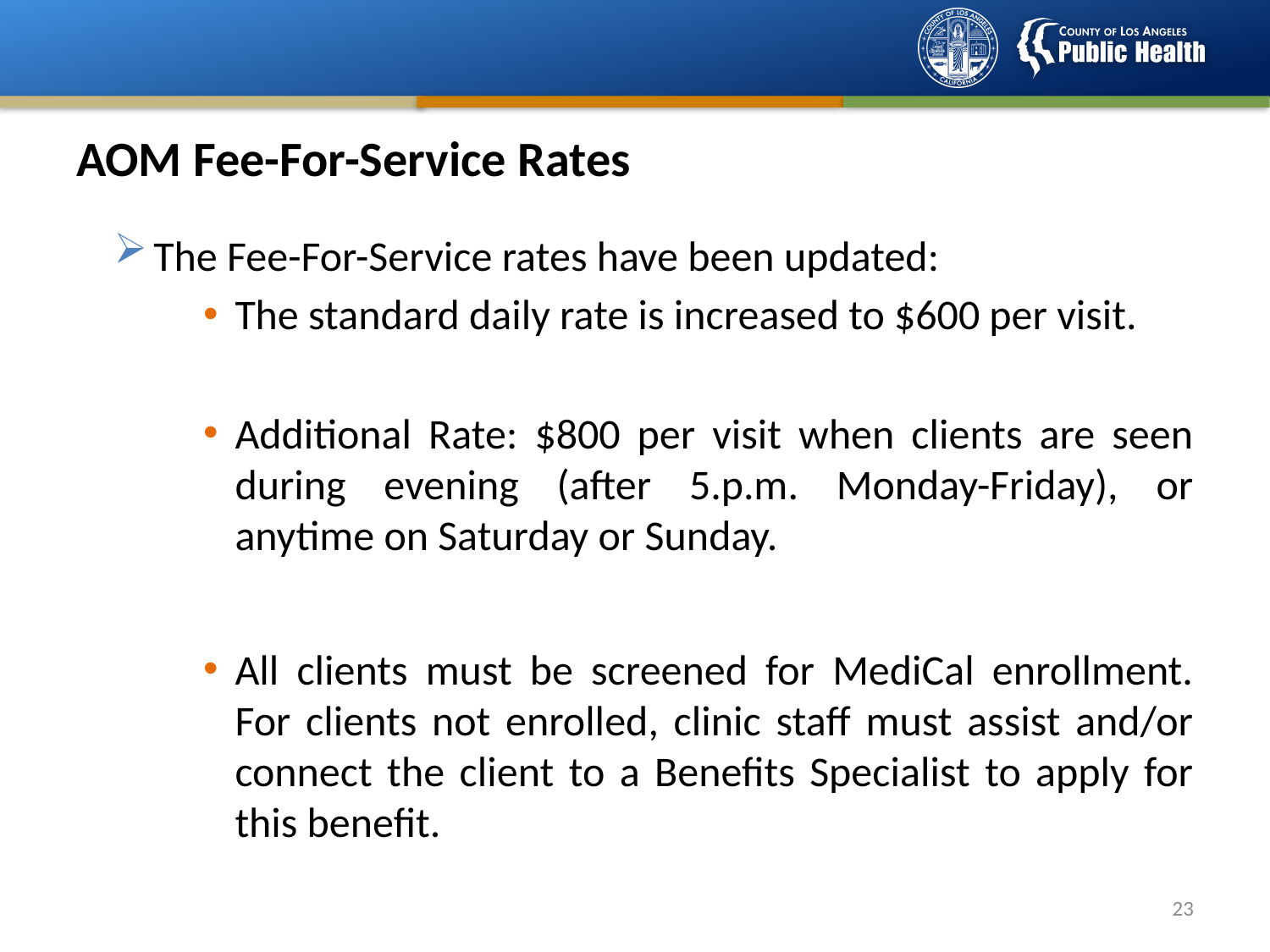

# AOM Fee-For-Service Rates
The Fee-For-Service rates have been updated:
The standard daily rate is increased to $600 per visit.

Additional Rate: $800 per visit when clients are seen during evening (after 5.p.m. Monday-Friday), or anytime on Saturday or Sunday.

All clients must be screened for MediCal enrollment. For clients not enrolled, clinic staff must assist and/or connect the client to a Benefits Specialist to apply for this benefit.

23